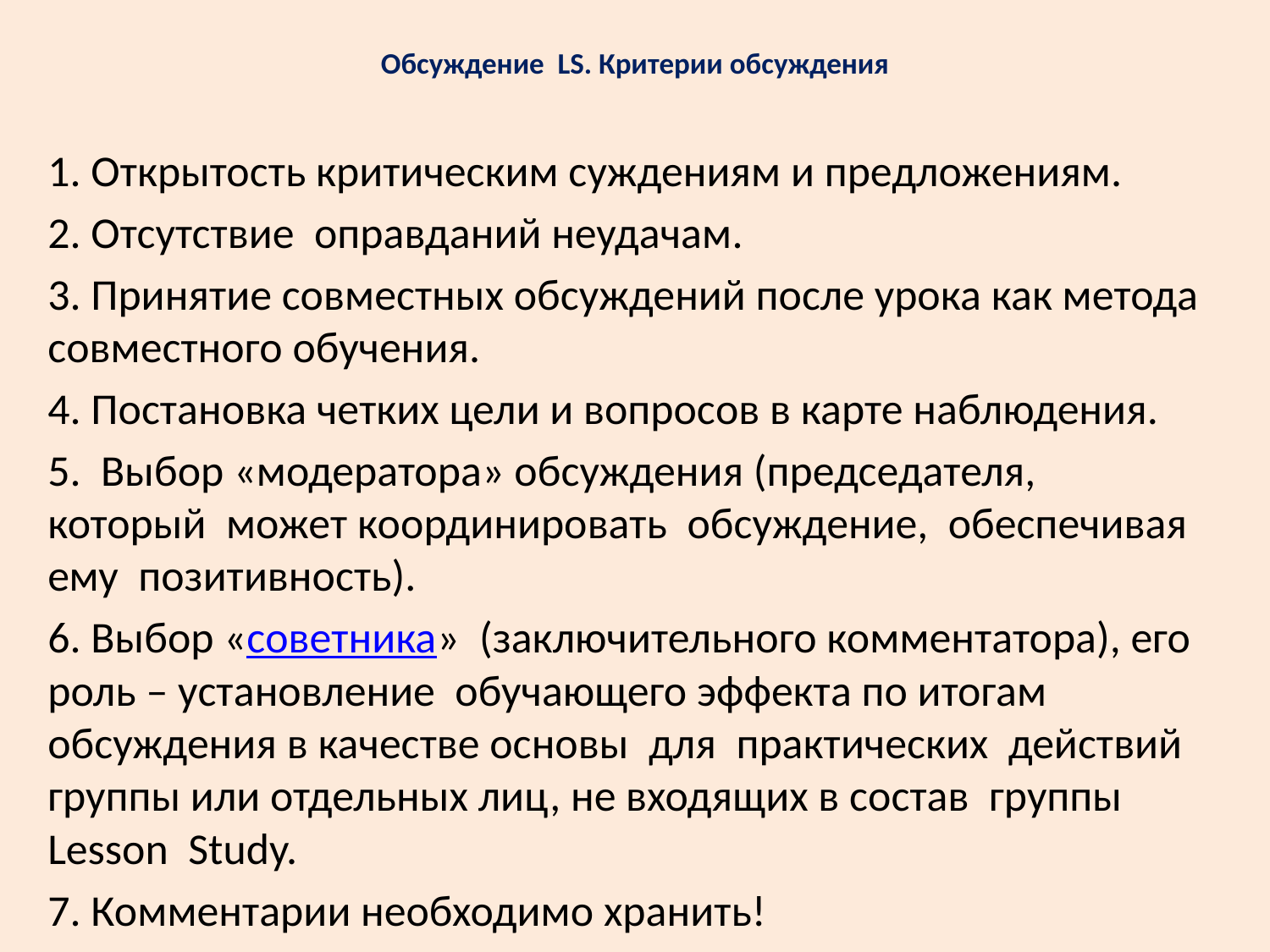

# Обсуждение  LS. Критерии обсуждения
1. Открытость критическим суждениям и предложениям.
2. Отсутствие  оправданий неудачам.
3. Принятие совместных обсуждений после урока как метода совместного обучения.
4. Постановка четких цели и вопросов в карте наблюдения.
5.  Выбор «модератора» обсуждения (председателя,  который  может координировать  обсуждение,  обеспечивая ему  позитивность).
6. Выбор «советника»  (заключительного комментатора), его  роль – установление  обучающего эффекта по итогам обсуждения в качестве основы  для  практических  действий группы или отдельных лиц, не входящих в состав  группы  Lesson  Study.
7. Комментарии необходимо хранить!